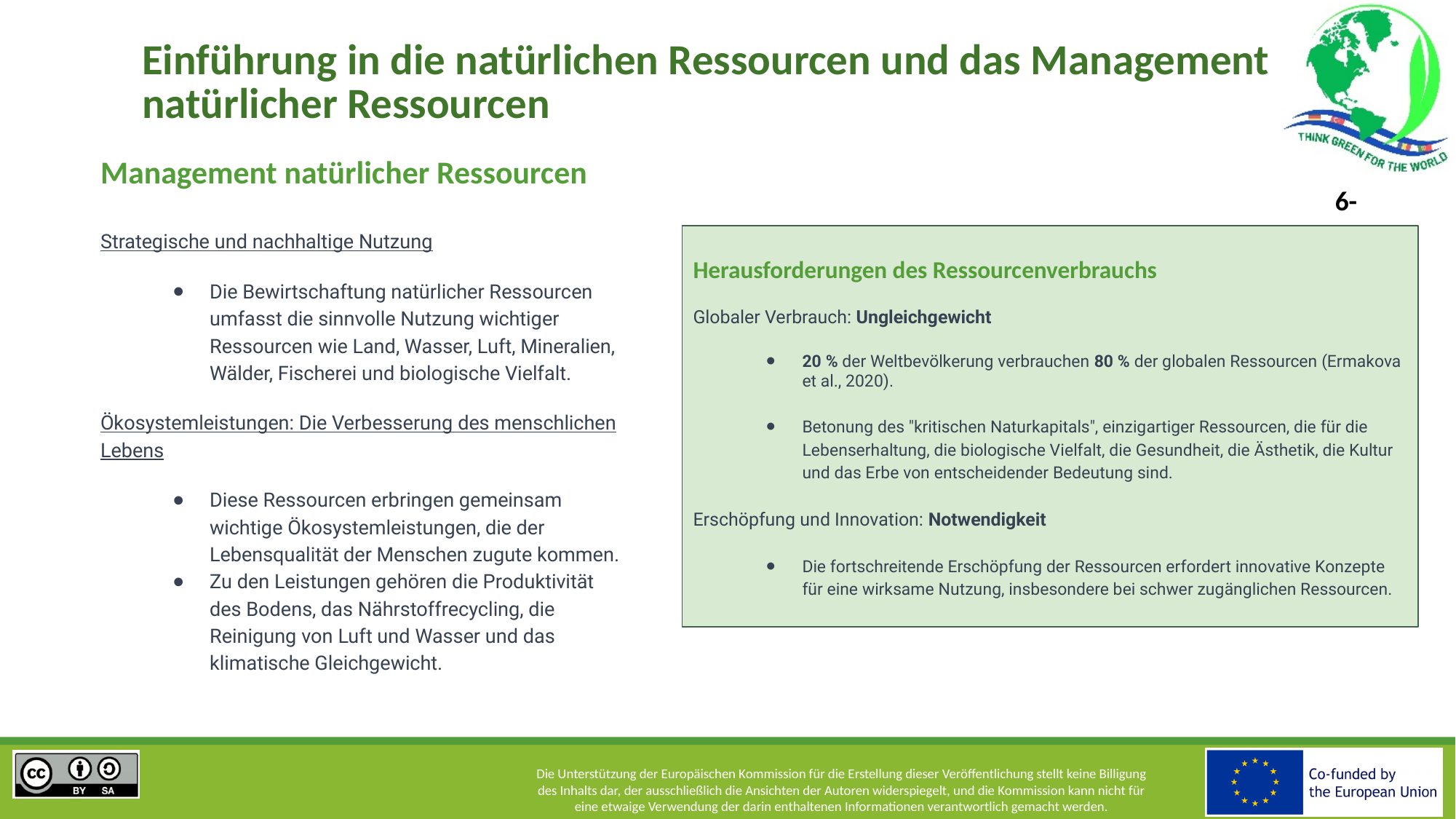

# Einführung in die natürlichen Ressourcen und das Management natürlicher Ressourcen
Management natürlicher Ressourcen
Strategische und nachhaltige Nutzung
Die Bewirtschaftung natürlicher Ressourcen umfasst die sinnvolle Nutzung wichtiger Ressourcen wie Land, Wasser, Luft, Mineralien, Wälder, Fischerei und biologische Vielfalt.
Ökosystemleistungen: Die Verbesserung des menschlichen Lebens
Diese Ressourcen erbringen gemeinsam wichtige Ökosystemleistungen, die der Lebensqualität der Menschen zugute kommen.
Zu den Leistungen gehören die Produktivität des Bodens, das Nährstoffrecycling, die Reinigung von Luft und Wasser und das klimatische Gleichgewicht.
Herausforderungen des Ressourcenverbrauchs
Globaler Verbrauch: Ungleichgewicht
20 % der Weltbevölkerung verbrauchen 80 % der globalen Ressourcen (Ermakova et al., 2020).
Betonung des "kritischen Naturkapitals", einzigartiger Ressourcen, die für die Lebenserhaltung, die biologische Vielfalt, die Gesundheit, die Ästhetik, die Kultur und das Erbe von entscheidender Bedeutung sind.
Erschöpfung und Innovation: Notwendigkeit
Die fortschreitende Erschöpfung der Ressourcen erfordert innovative Konzepte für eine wirksame Nutzung, insbesondere bei schwer zugänglichen Ressourcen.